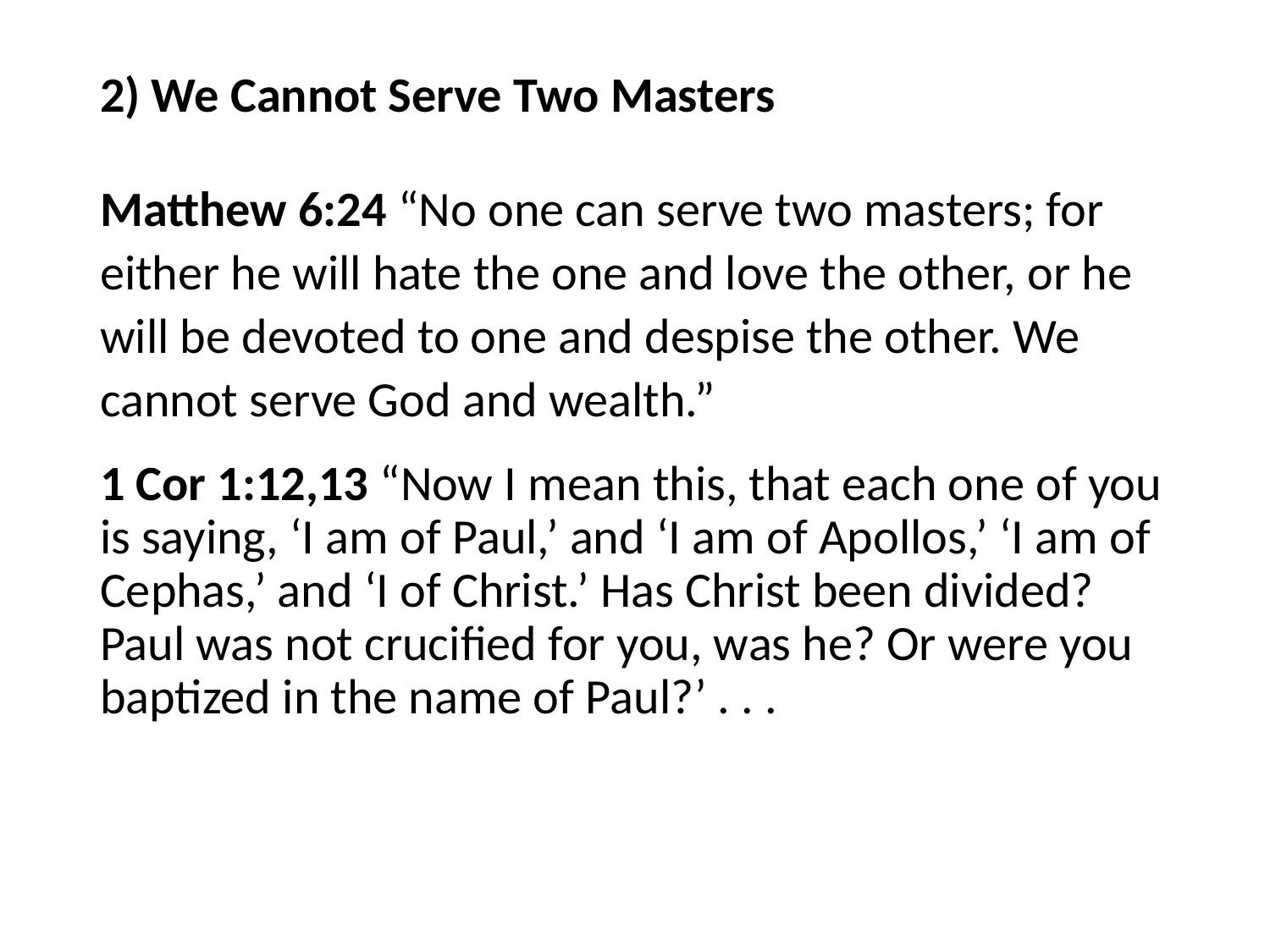

#
2) We Cannot Serve Two Masters

Matthew 6:24 “No one can serve two masters; for either he will hate the one and love the other, or he will be devoted to one and despise the other. We cannot serve God and wealth.”
1 Cor 1:12,13 “Now I mean this, that each one of you is saying, ‘I am of Paul,’ and ‘I am of Apollos,’ ‘I am of Cephas,’ and ‘I of Christ.’ Has Christ been divided? Paul was not crucified for you, was he? Or were you baptized in the name of Paul?’ . . .